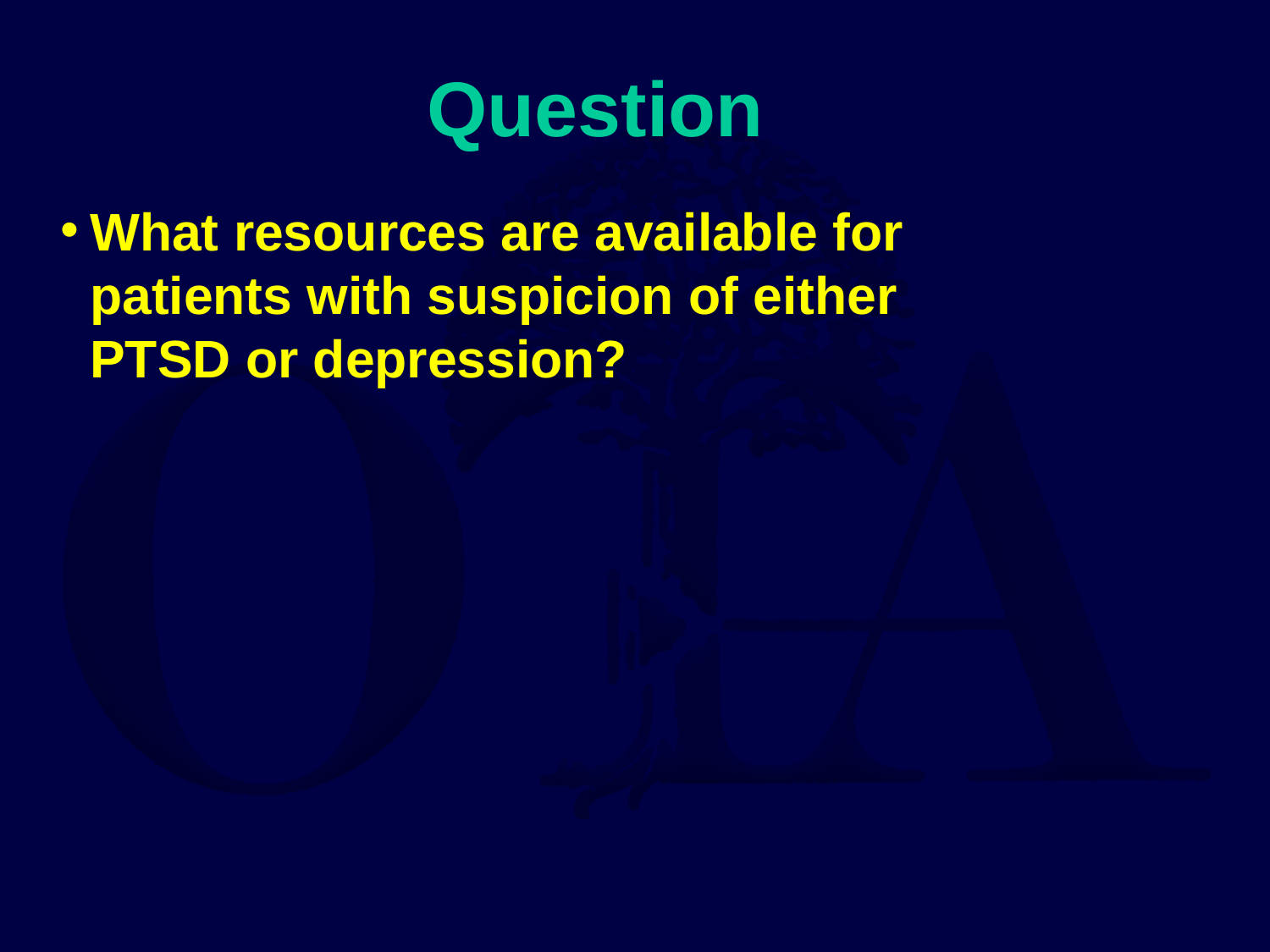

Question
What resources are available for patients with suspicion of either PTSD or depression?